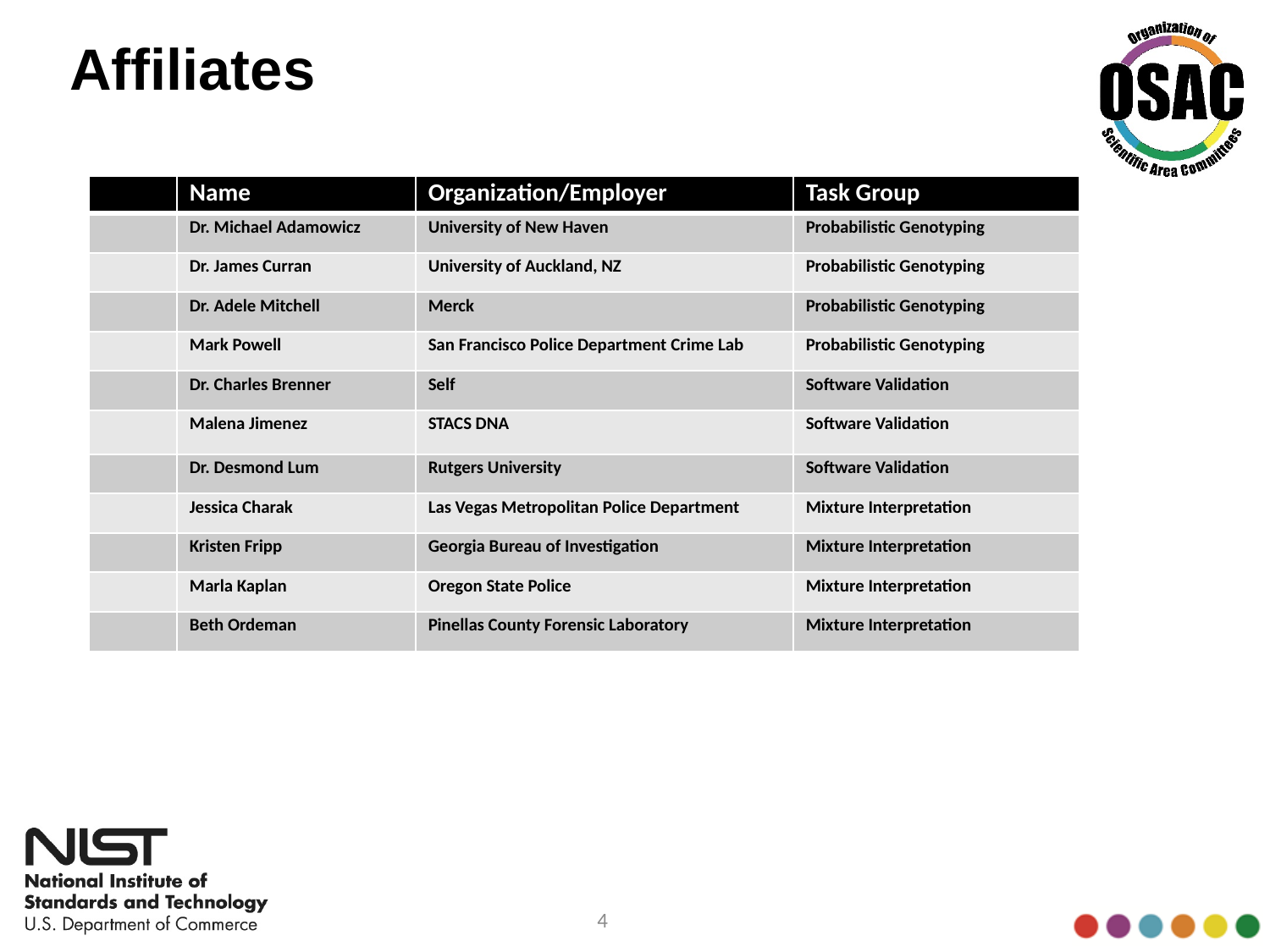

# Affiliates
|  | Name | Organization/Employer | Task Group |
| --- | --- | --- | --- |
|  | Dr. Michael Adamowicz | University of New Haven | Probabilistic Genotyping |
|  | Dr. James Curran | University of Auckland, NZ | Probabilistic Genotyping |
|  | Dr. Adele Mitchell | Merck | Probabilistic Genotyping |
|  | Mark Powell | San Francisco Police Department Crime Lab | Probabilistic Genotyping |
|  | Dr. Charles Brenner | Self | Software Validation |
|  | Malena Jimenez | STACS DNA | Software Validation |
|  | Dr. Desmond Lum | Rutgers University | Software Validation |
|  | Jessica Charak | Las Vegas Metropolitan Police Department | Mixture Interpretation |
|  | Kristen Fripp | Georgia Bureau of Investigation | Mixture Interpretation |
|  | Marla Kaplan | Oregon State Police | Mixture Interpretation |
|  | Beth Ordeman | Pinellas County Forensic Laboratory | Mixture Interpretation |
4